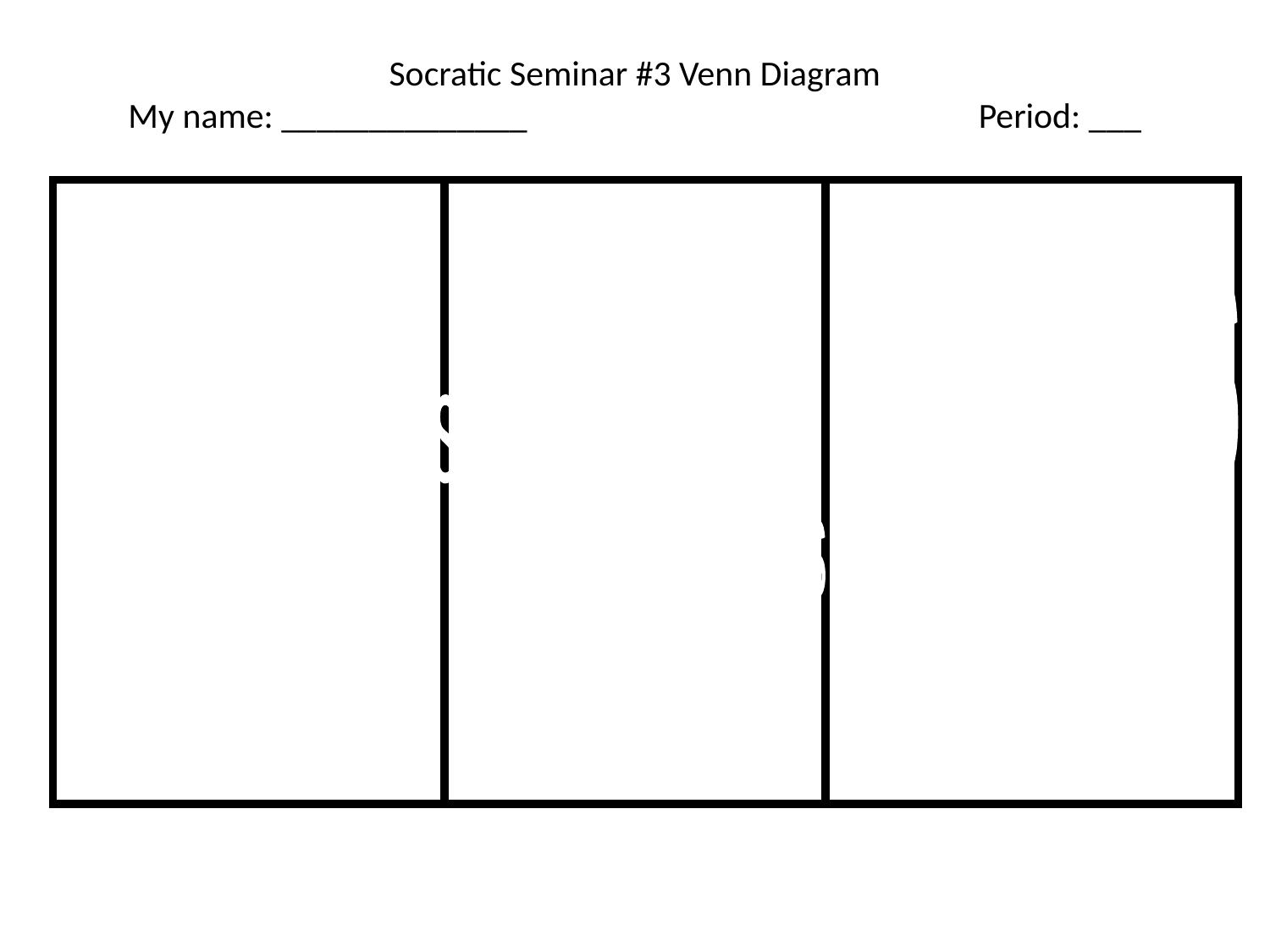

# Socratic Seminar #3 Venn Diagram My name: ______________   			           Period: ___

Differences
Smoke cigrarettes
–

Similarities
They kill people-
They are criminals

Differences
 -
Character 1: Outsiders    Character 2: FW